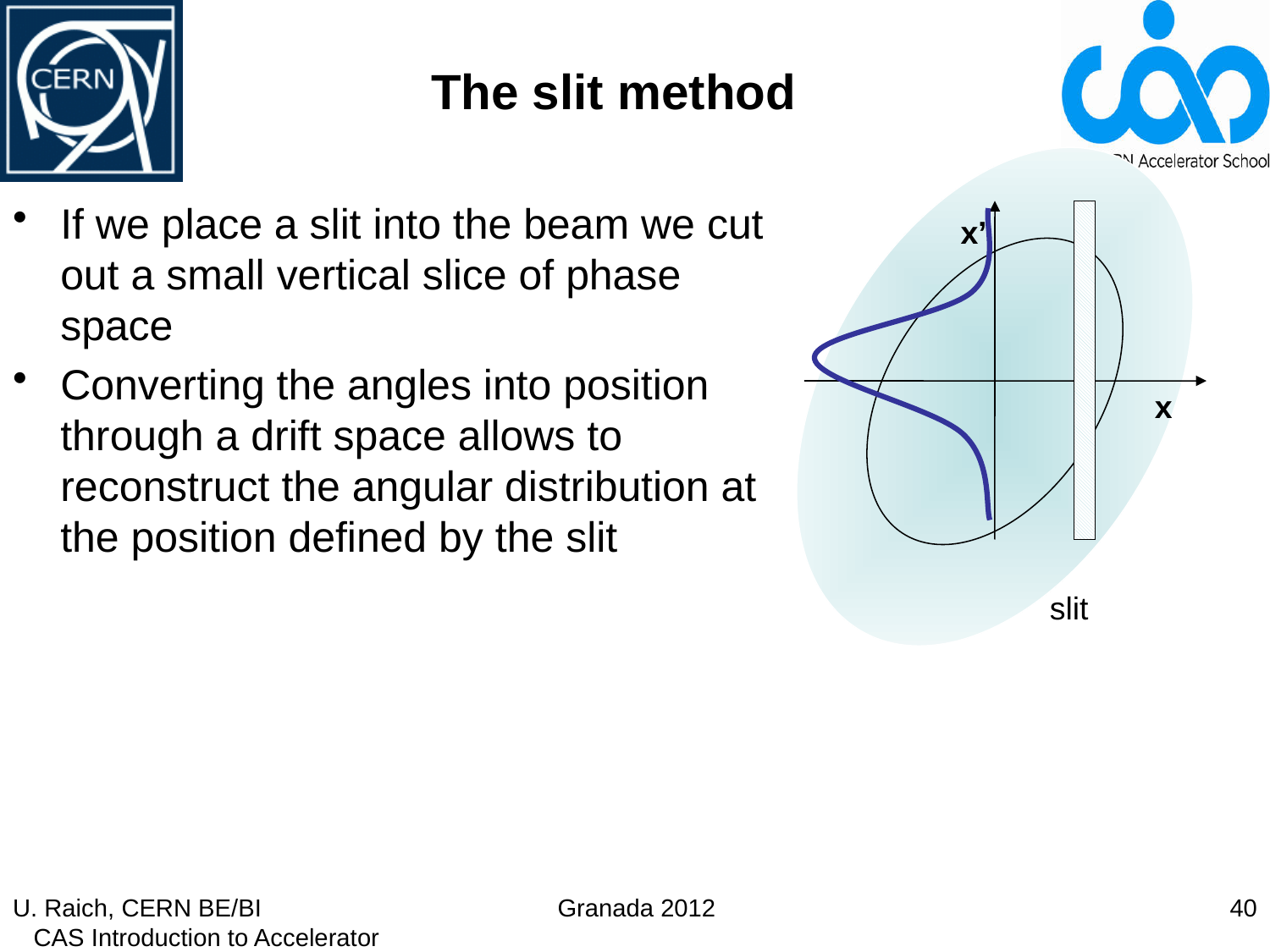

# The slit method

If we place a slit into the beam we cut out a small vertical slice of phase space
Converting the angles into position through a drift space allows to reconstruct the angular distribution at the position defined by the slit

x’

x
slit
U. Raich, CERN BE/BI                                CAS Introduction to Accelerator Physics
40